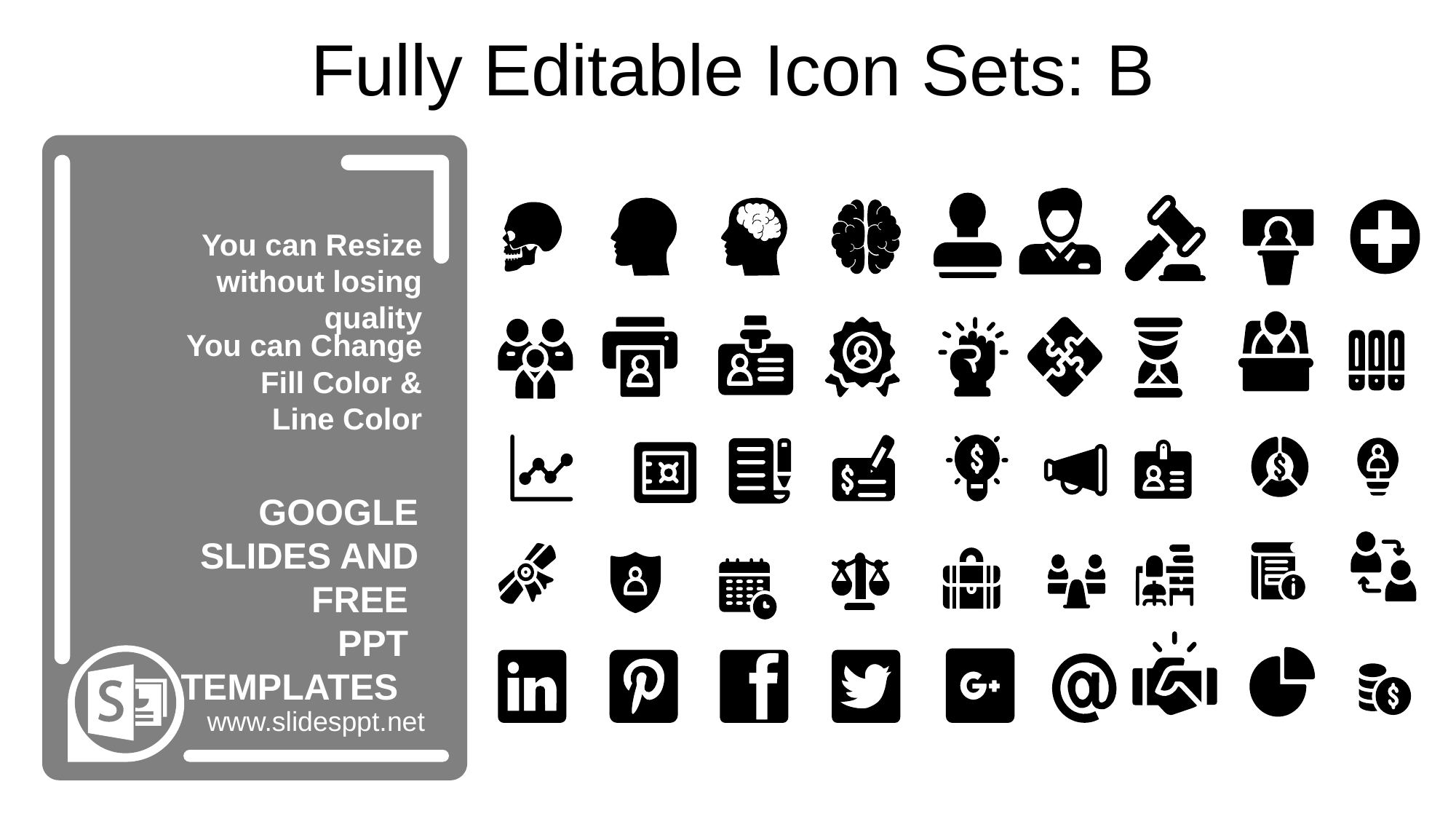

Fully Editable Icon Sets: B
Fully Editable Icon Sets: B